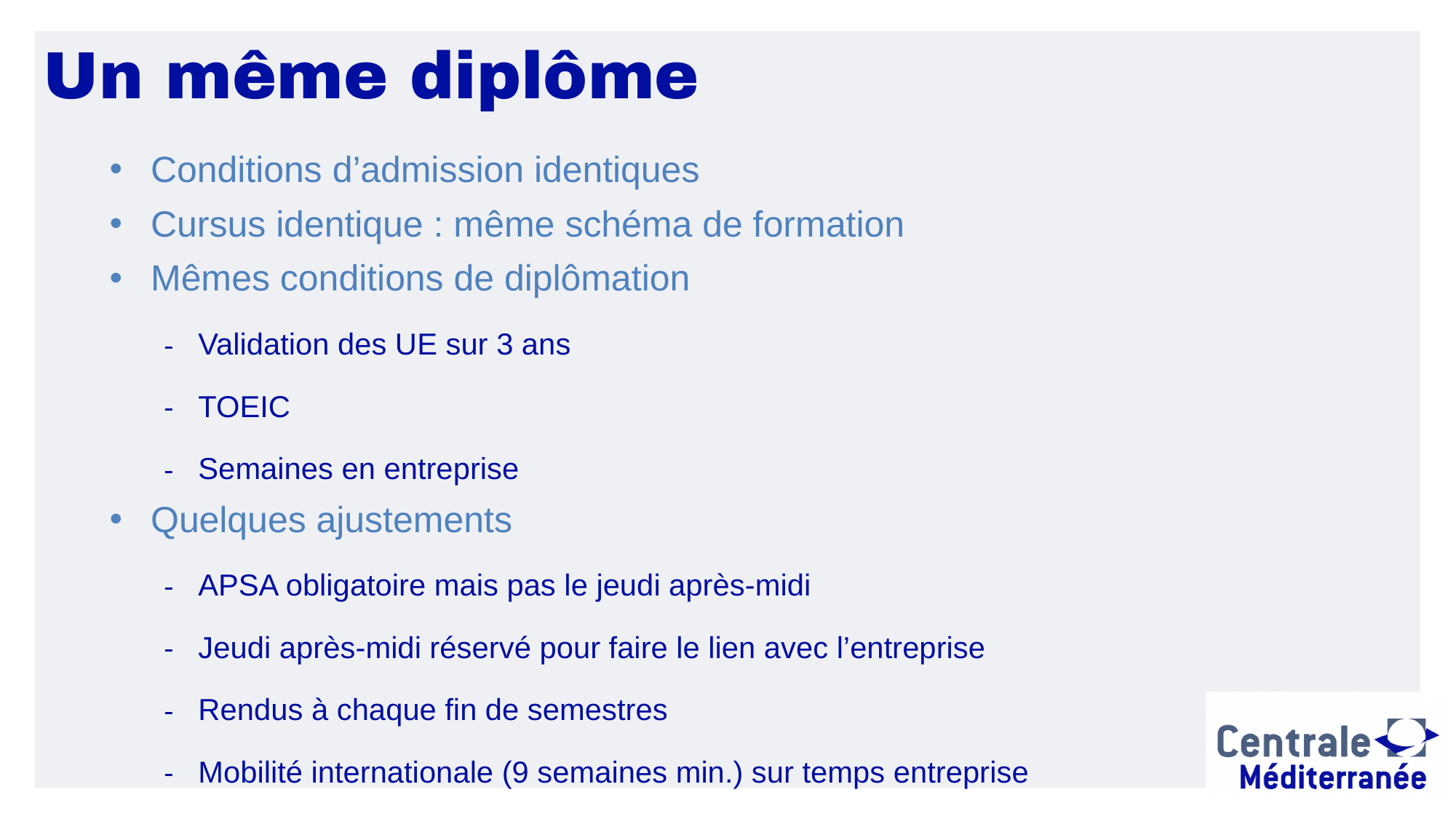

Un même diplôme
Conditions d’admission identiques
Cursus identique : même schéma de formation
Mêmes conditions de diplômation
Validation des UE sur 3 ans
TOEIC
Semaines en entreprise
Quelques ajustements
APSA obligatoire mais pas le jeudi après-midi
Jeudi après-midi réservé pour faire le lien avec l’entreprise
Rendus à chaque fin de semestres
Mobilité internationale (9 semaines min.) sur temps entreprise